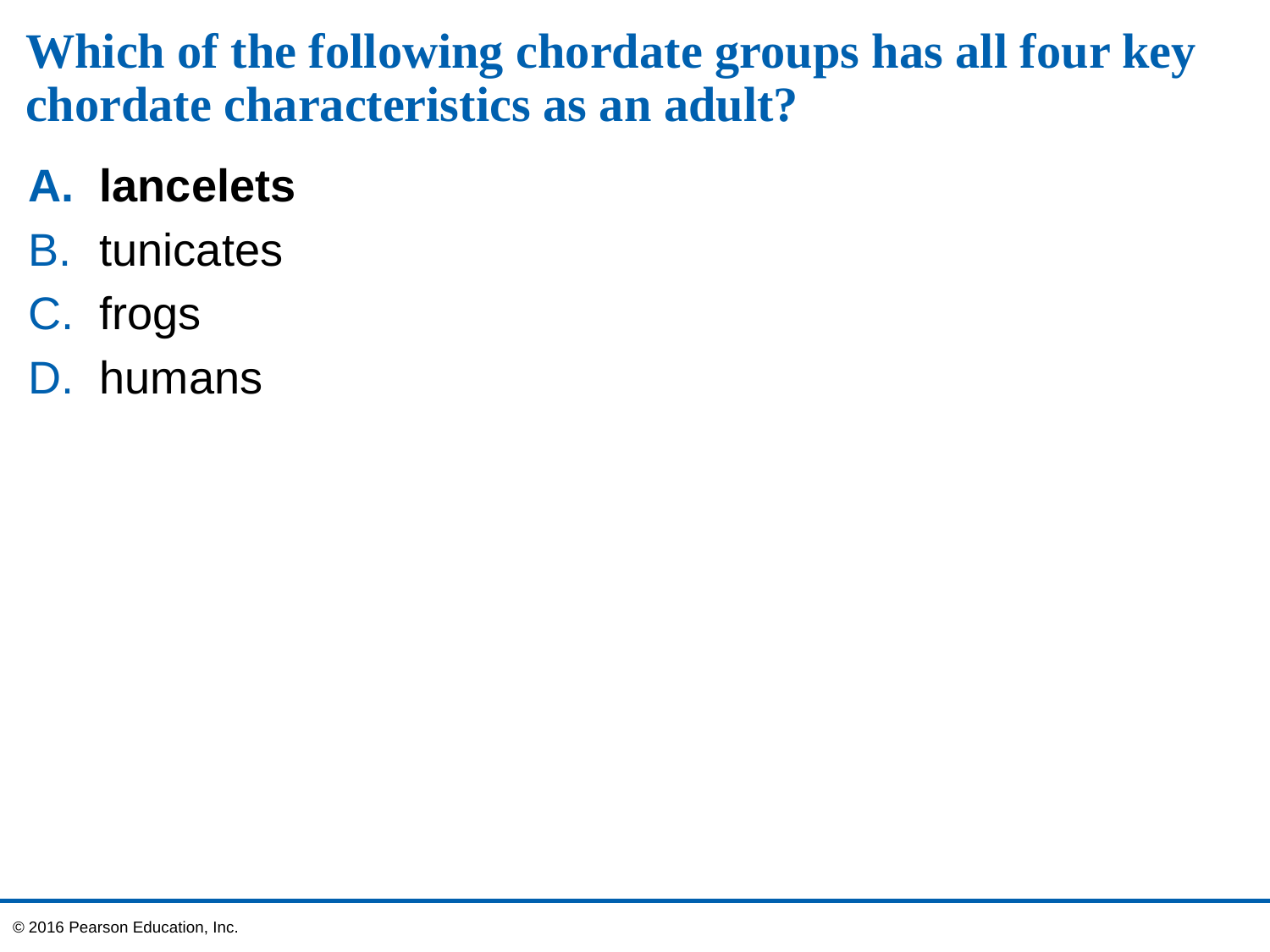

# Which of the following chordate groups has all four key chordate characteristics as an adult?
lancelets
tunicates
frogs
humans

© 2016 Pearson Education, Inc.